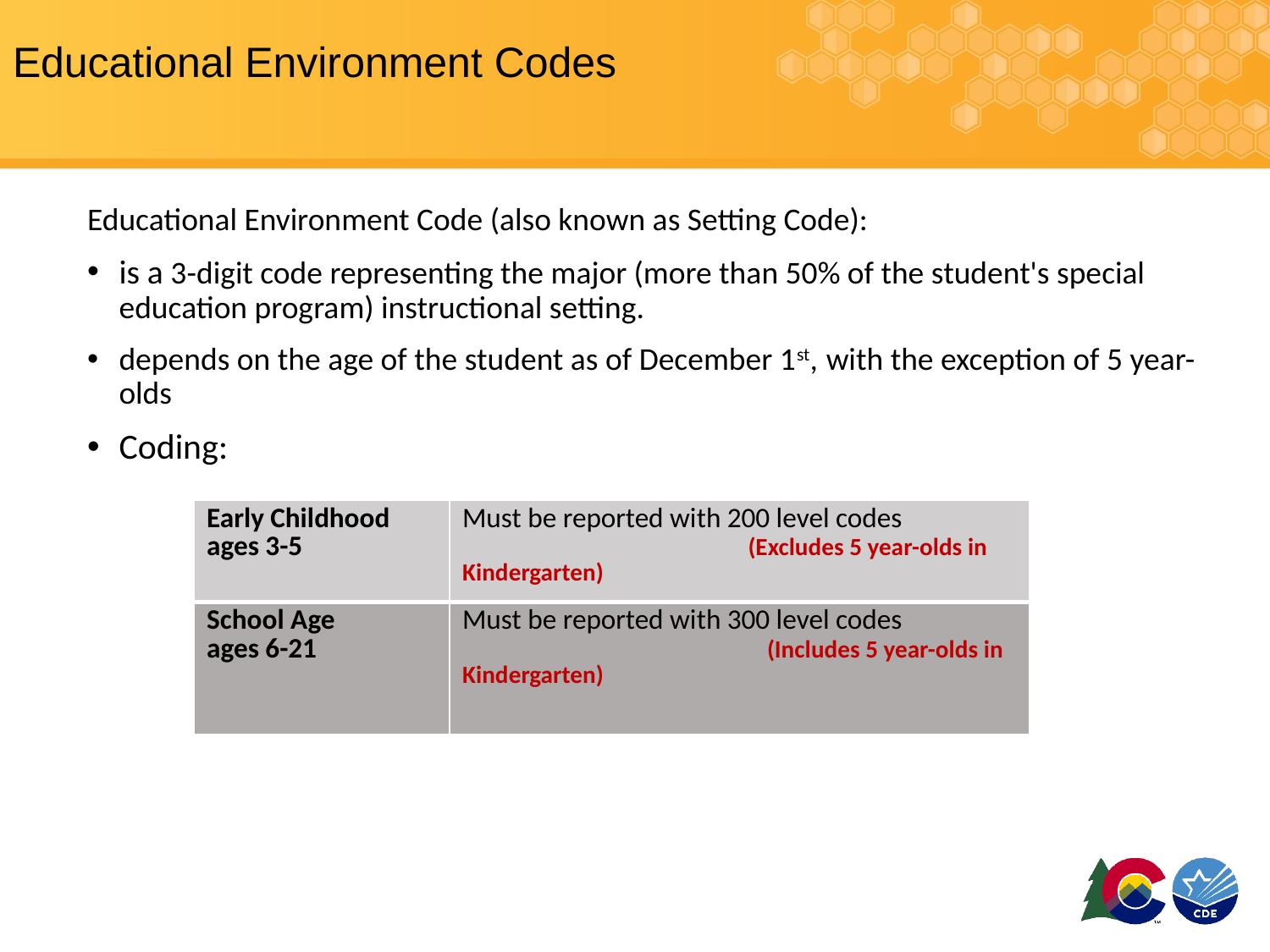

Educational Environment Codes
Educational Environment Code (also known as Setting Code):
is a 3-digit code representing the major (more than 50% of the student's special education program) instructional setting.
depends on the age of the student as of December 1st,  with the exception of 5 year-olds
Coding:

| Early Childhood ages 3-5 | Must be reported with 200 level codes (Excludes 5 year-olds in Kindergarten) |
| --- | --- |
| School Age ages 6-21 | Must be reported with 300 level codes (Includes 5 year-olds in Kindergarten) |